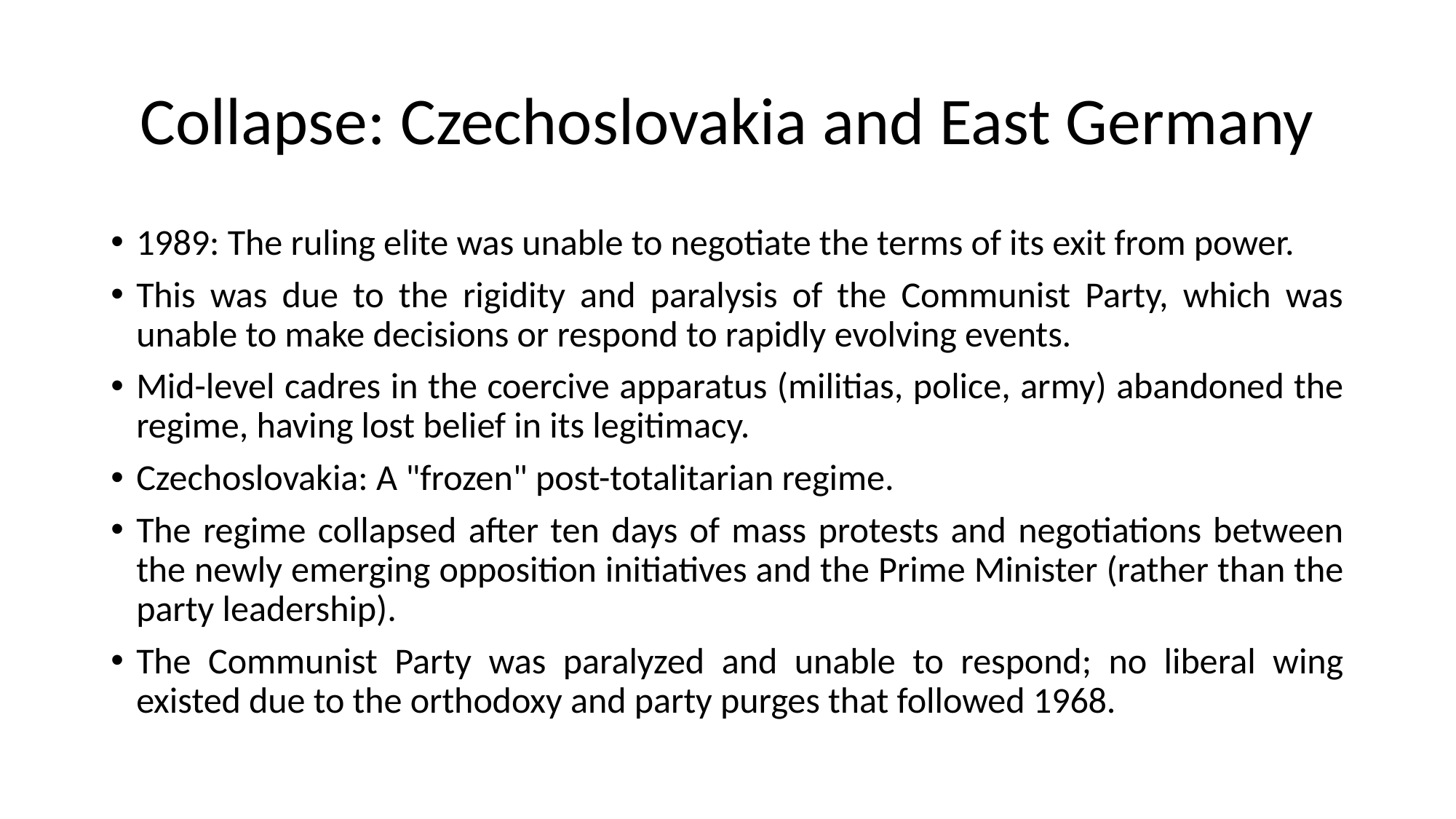

# Collapse: Czechoslovakia and East Germany
1989: The ruling elite was unable to negotiate the terms of its exit from power.
This was due to the rigidity and paralysis of the Communist Party, which was unable to make decisions or respond to rapidly evolving events.
Mid-level cadres in the coercive apparatus (militias, police, army) abandoned the regime, having lost belief in its legitimacy.
Czechoslovakia: A "frozen" post-totalitarian regime.
The regime collapsed after ten days of mass protests and negotiations between the newly emerging opposition initiatives and the Prime Minister (rather than the party leadership).
The Communist Party was paralyzed and unable to respond; no liberal wing existed due to the orthodoxy and party purges that followed 1968.